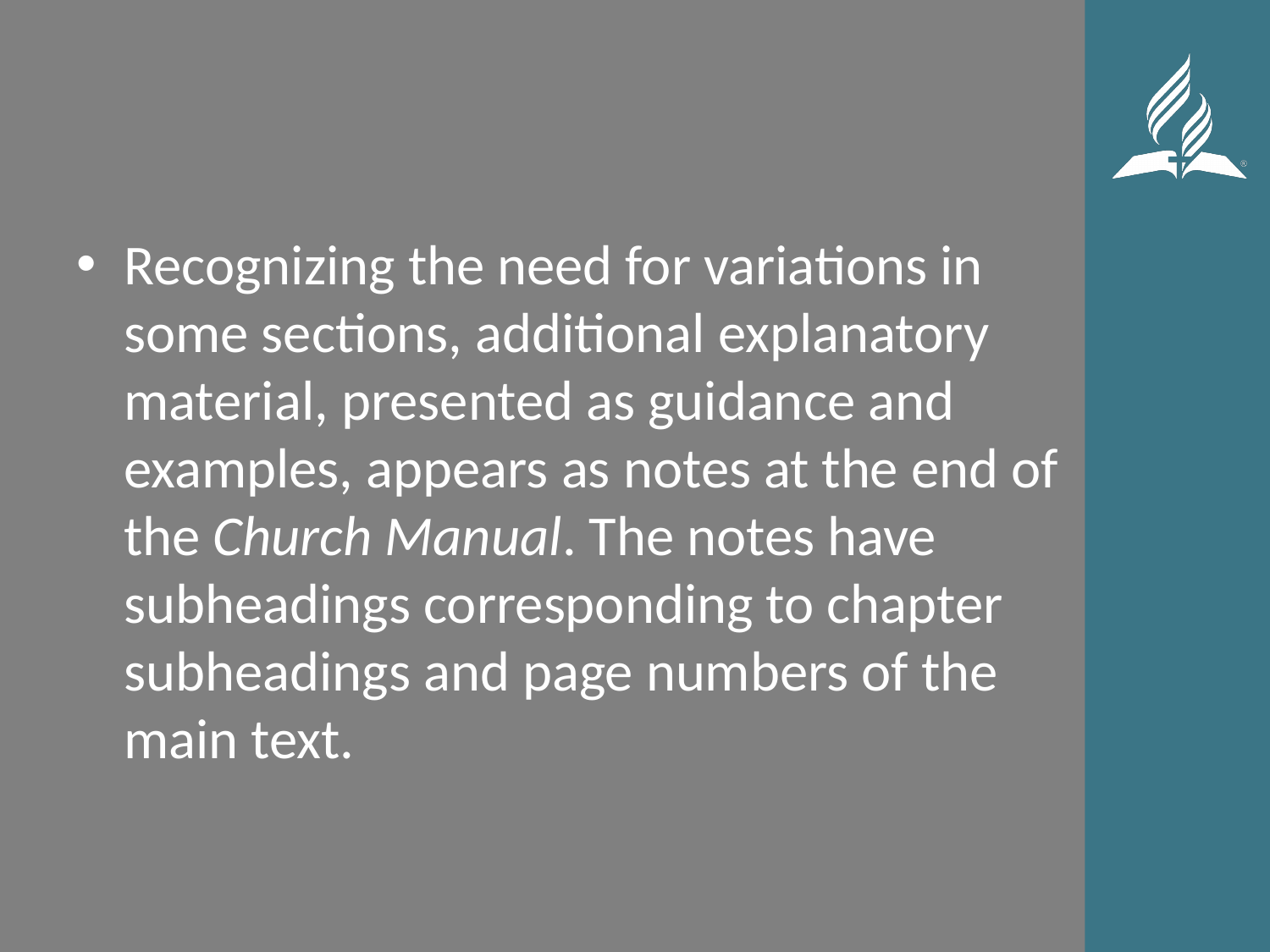

#
Recognizing the need for variations in some sections, additional explanatory material, presented as guidance and examples, appears as notes at the end of the Church Manual. The notes have subheadings corresponding to chapter subheadings and page numbers of the main text.